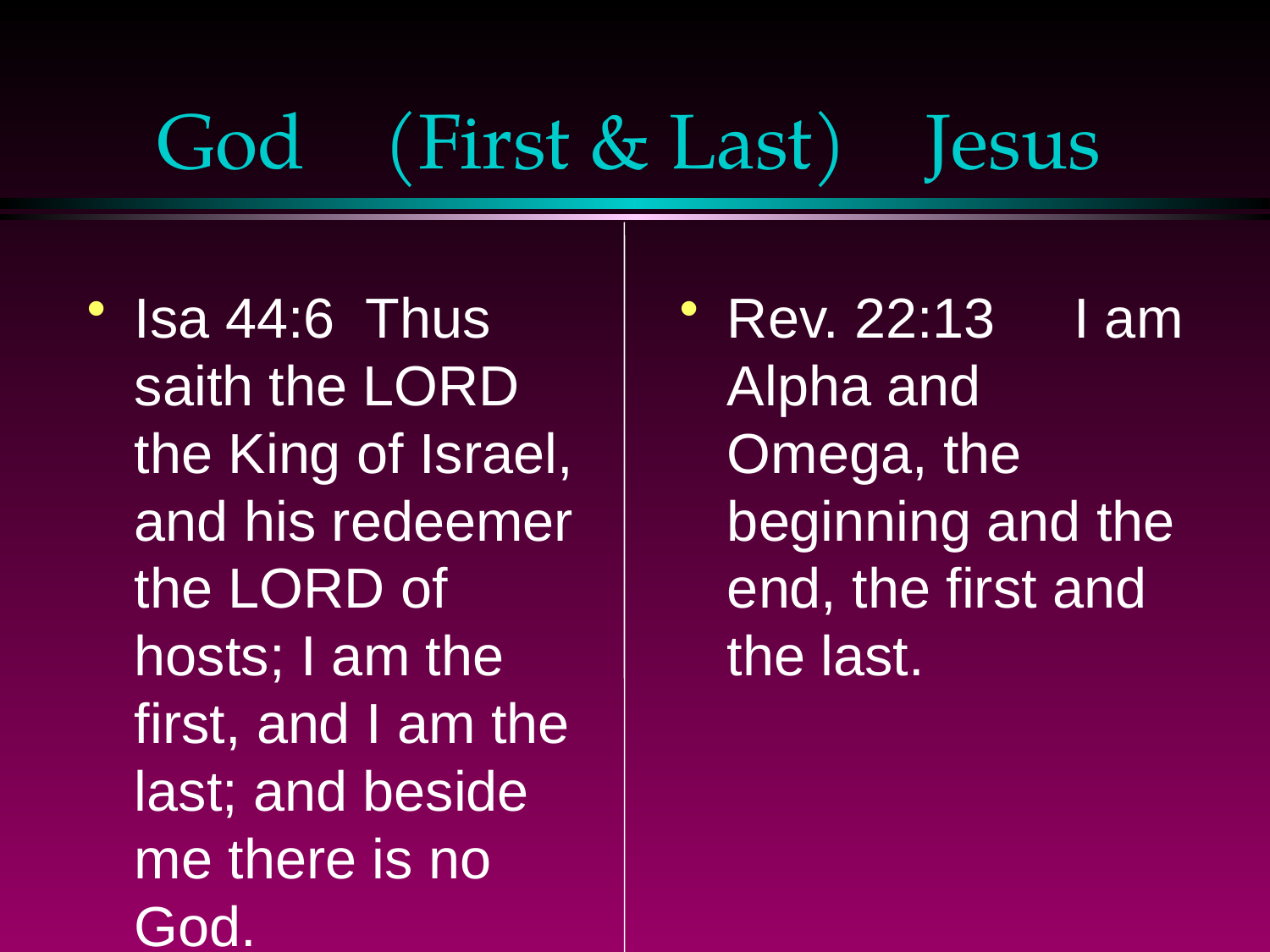

# God    (First & Last)    Jesus

Isa 44:6  Thus saith the LORD the King of Israel, and his redeemer the LORD of hosts; I am the first, and I am the last; and beside me there is no God.

Rev. 22:13     I am Alpha and Omega, the beginning and the end, the first and the last.